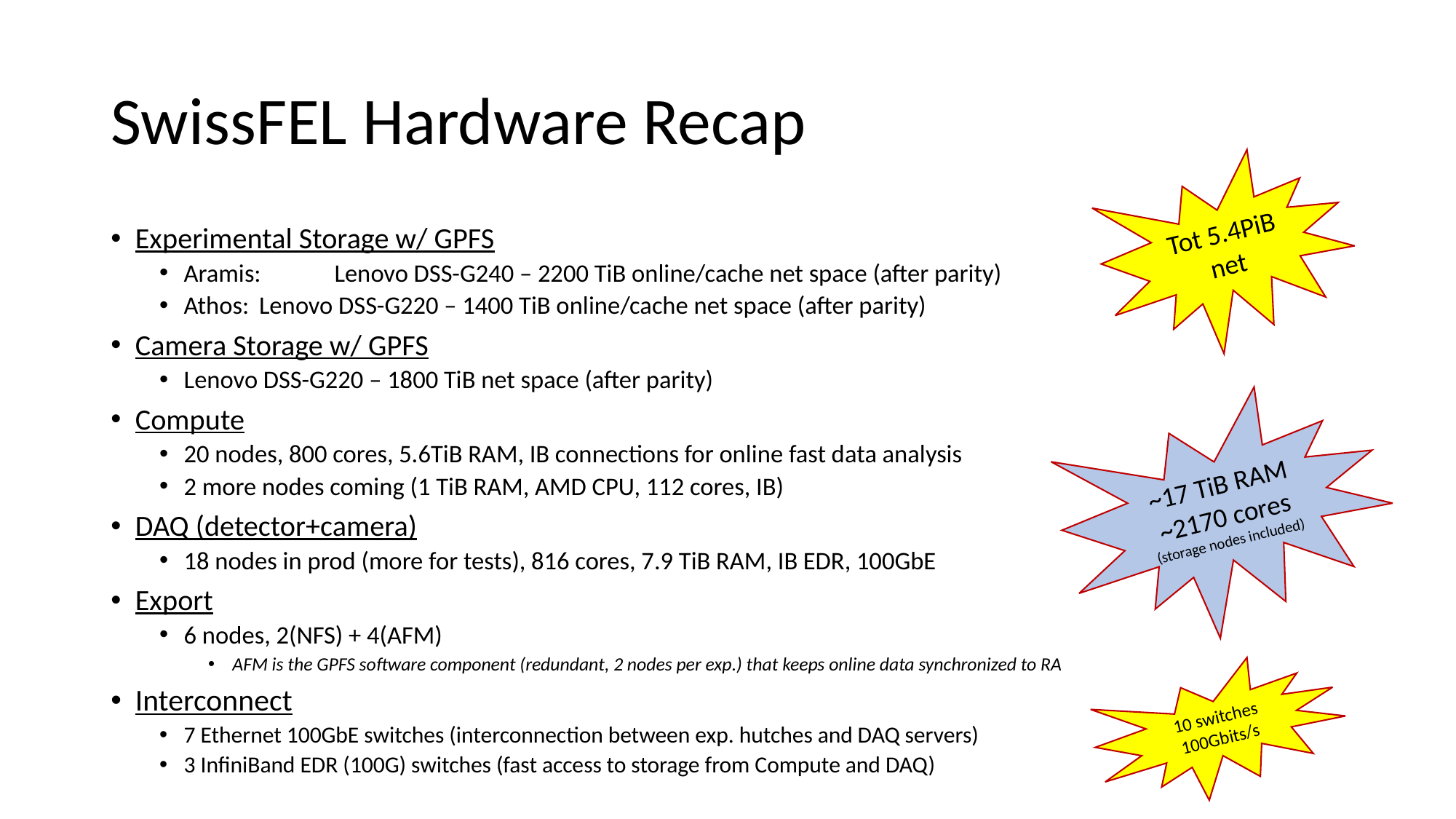

# SwissFEL Hardware Recap
Tot 5.4PiB net
Experimental Storage w/ GPFS
Aramis:	Lenovo DSS-G240 – 2200 TiB online/cache net space (after parity)
Athos:	Lenovo DSS-G220 – 1400 TiB online/cache net space (after parity)
Camera Storage w/ GPFS
Lenovo DSS-G220 – 1800 TiB net space (after parity)
Compute
20 nodes, 800 cores, 5.6TiB RAM, IB connections for online fast data analysis
2 more nodes coming (1 TiB RAM, AMD CPU, 112 cores, IB)
DAQ (detector+camera)
18 nodes in prod (more for tests), 816 cores, 7.9 TiB RAM, IB EDR, 100GbE
Export
6 nodes, 2(NFS) + 4(AFM)
AFM is the GPFS software component (redundant, 2 nodes per exp.) that keeps online data synchronized to RA
Interconnect
7 Ethernet 100GbE switches (interconnection between exp. hutches and DAQ servers)
3 InfiniBand EDR (100G) switches (fast access to storage from Compute and DAQ)

~17 TiB RAM
~2170 cores
(storage nodes included)
10 switches
100Gbits/s